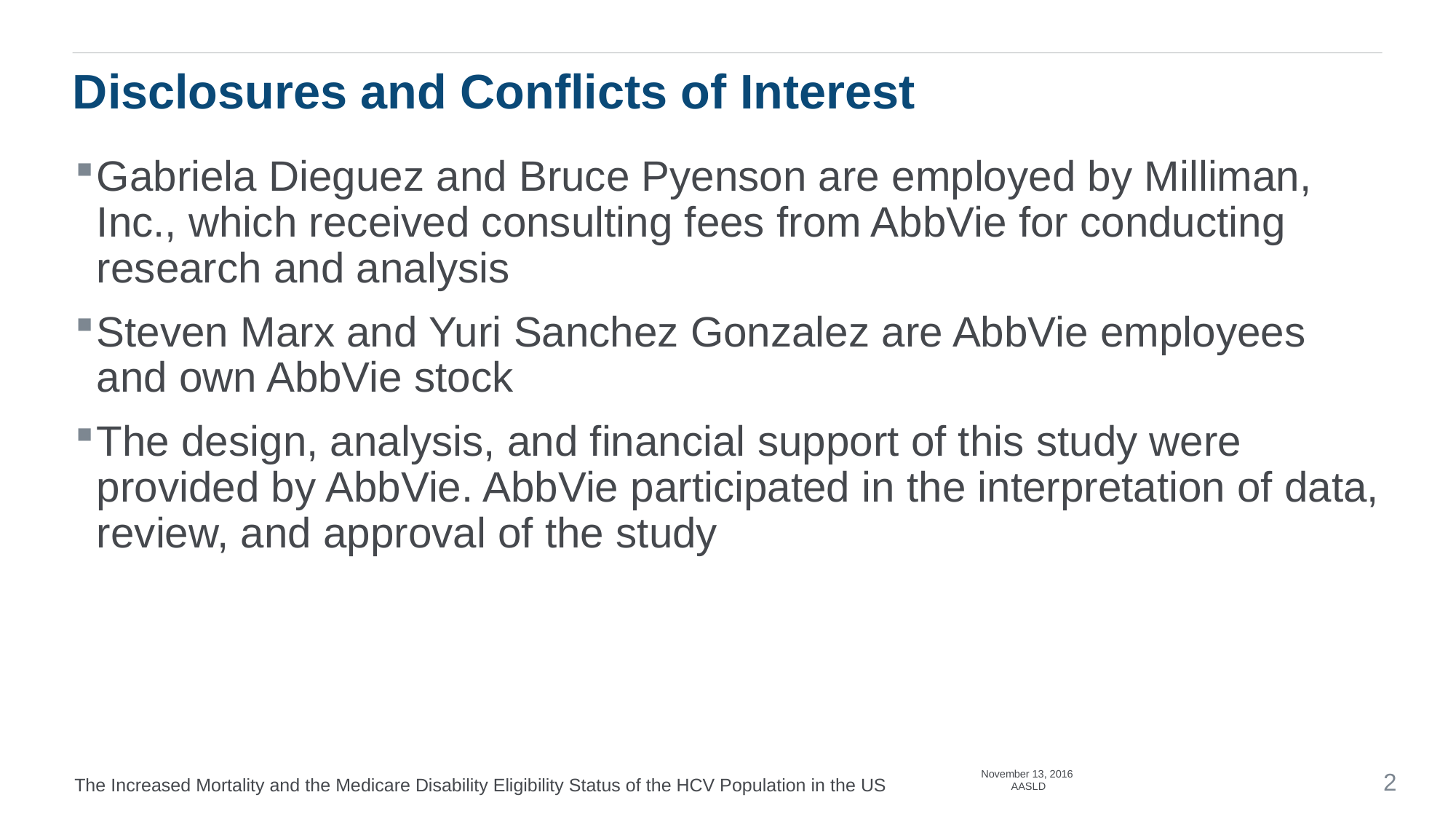

# Disclosures and Conflicts of Interest
Gabriela Dieguez and Bruce Pyenson are employed by Milliman, Inc., which received consulting fees from AbbVie for conducting research and analysis
Steven Marx and Yuri Sanchez Gonzalez are AbbVie employees and own AbbVie stock
The design, analysis, and financial support of this study were provided by AbbVie. AbbVie participated in the interpretation of data, review, and approval of the study

November 13, 2016  AASLD
2